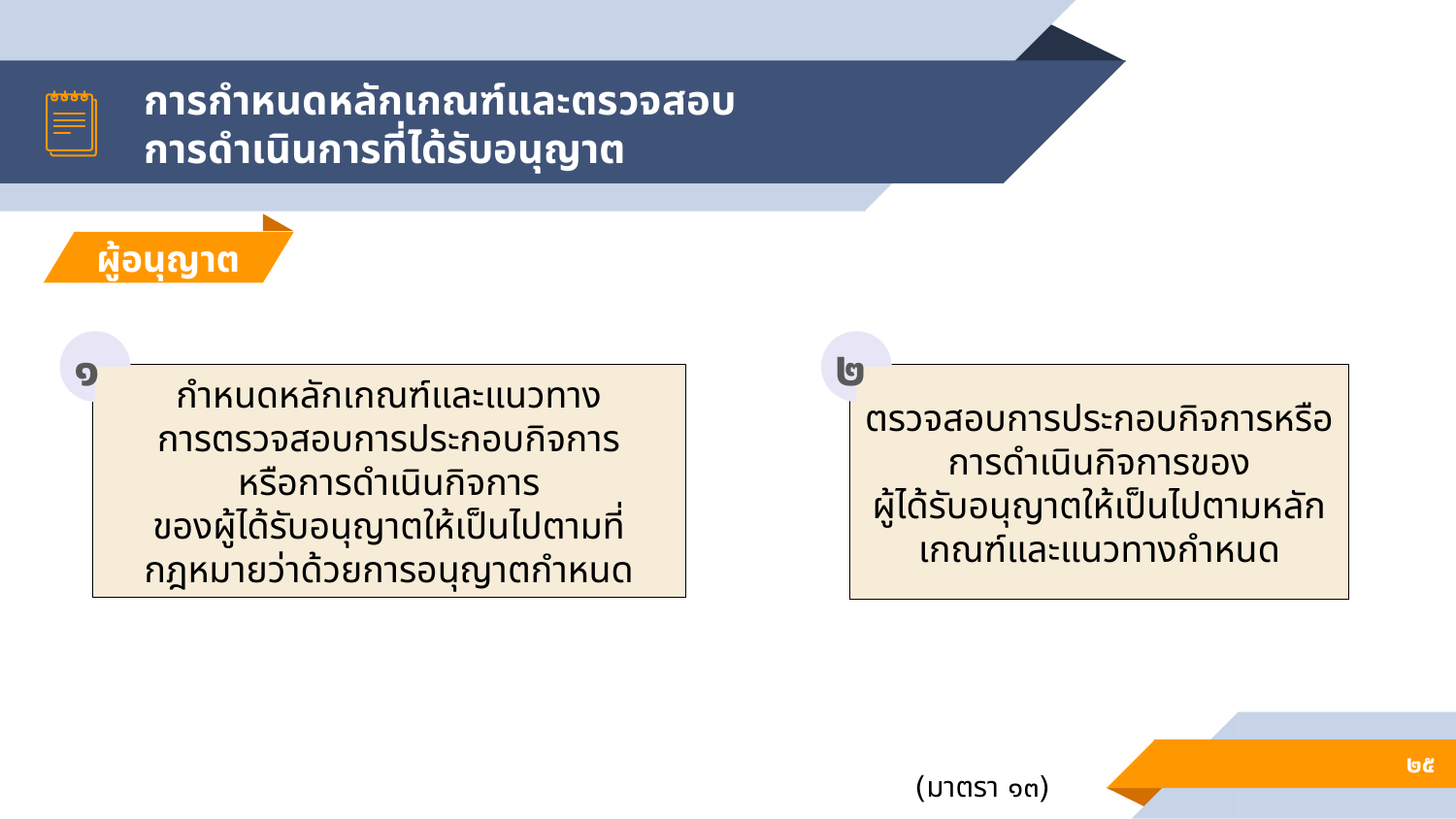

# การกำหนดหลักเกณฑ์และตรวจสอบ การดำเนินการที่ได้รับอนุญาต

ผู้อนุญาต

๑
๒
กำหนดหลักเกณฑ์และแนวทาง
การตรวจสอบการประกอบกิจการ
หรือการดำเนินกิจการ
ของผู้ได้รับอนุญาตให้เป็นไปตามที่
กฎหมายว่าด้วยการอนุญาตกำหนด
ตรวจสอบการประกอบกิจการหรือการดำเนินกิจการของ
ผู้ได้รับอนุญาตให้เป็นไปตามหลักเกณฑ์และแนวทางกำหนด
๒๕
(มาตรา ๑๓)